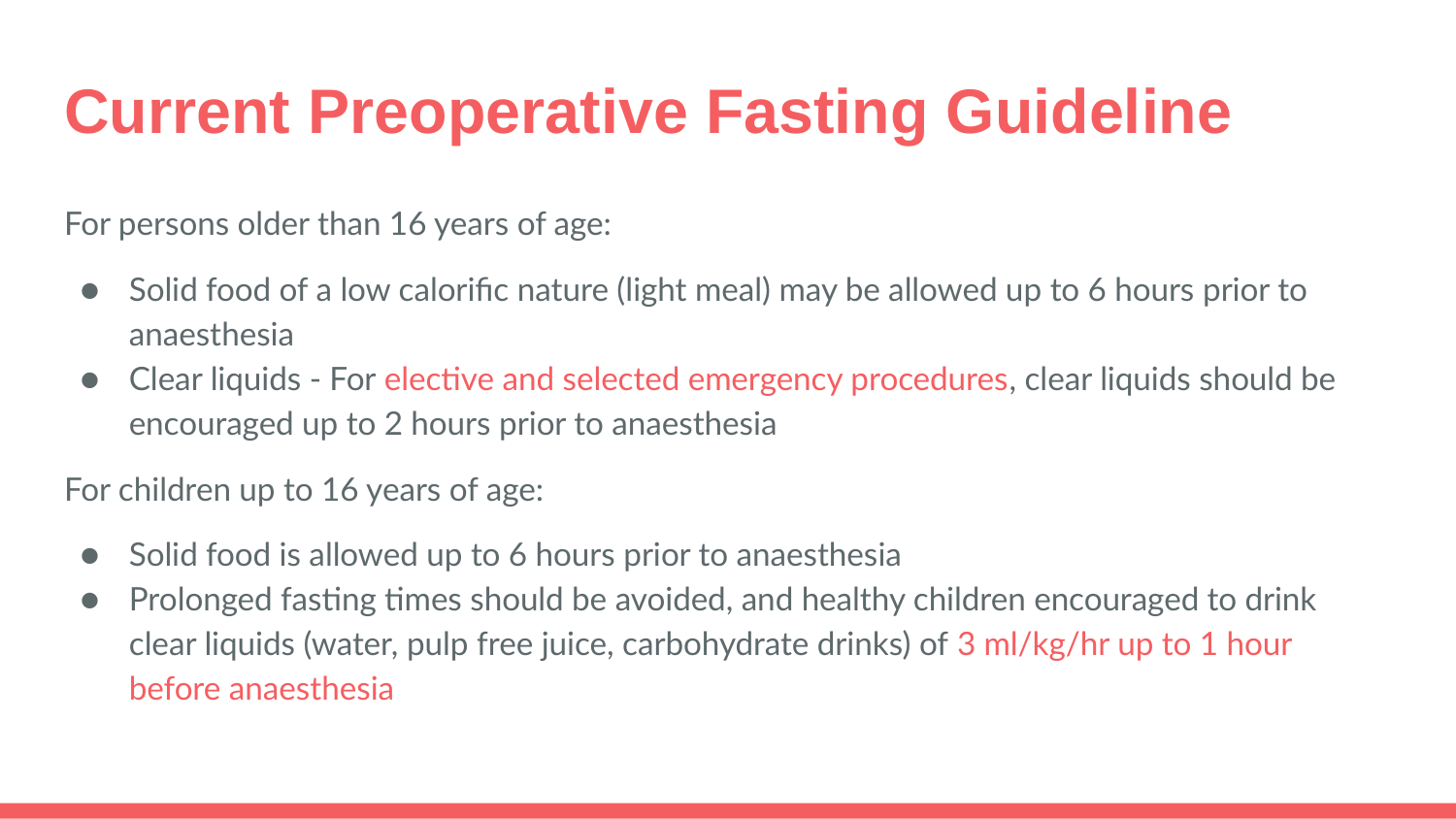

# Current Preoperative Fasting Guideline
For persons older than 16 years of age:
Solid food of a low calorific nature (light meal) may be allowed up to 6 hours prior to anaesthesia
Clear liquids - For elective and selected emergency procedures, clear liquids should be encouraged up to 2 hours prior to anaesthesia
For children up to 16 years of age:
Solid food is allowed up to 6 hours prior to anaesthesia
Prolonged fasting times should be avoided, and healthy children encouraged to drink clear liquids (water, pulp free juice, carbohydrate drinks) of 3 ml/kg/hr up to 1 hour before anaesthesia